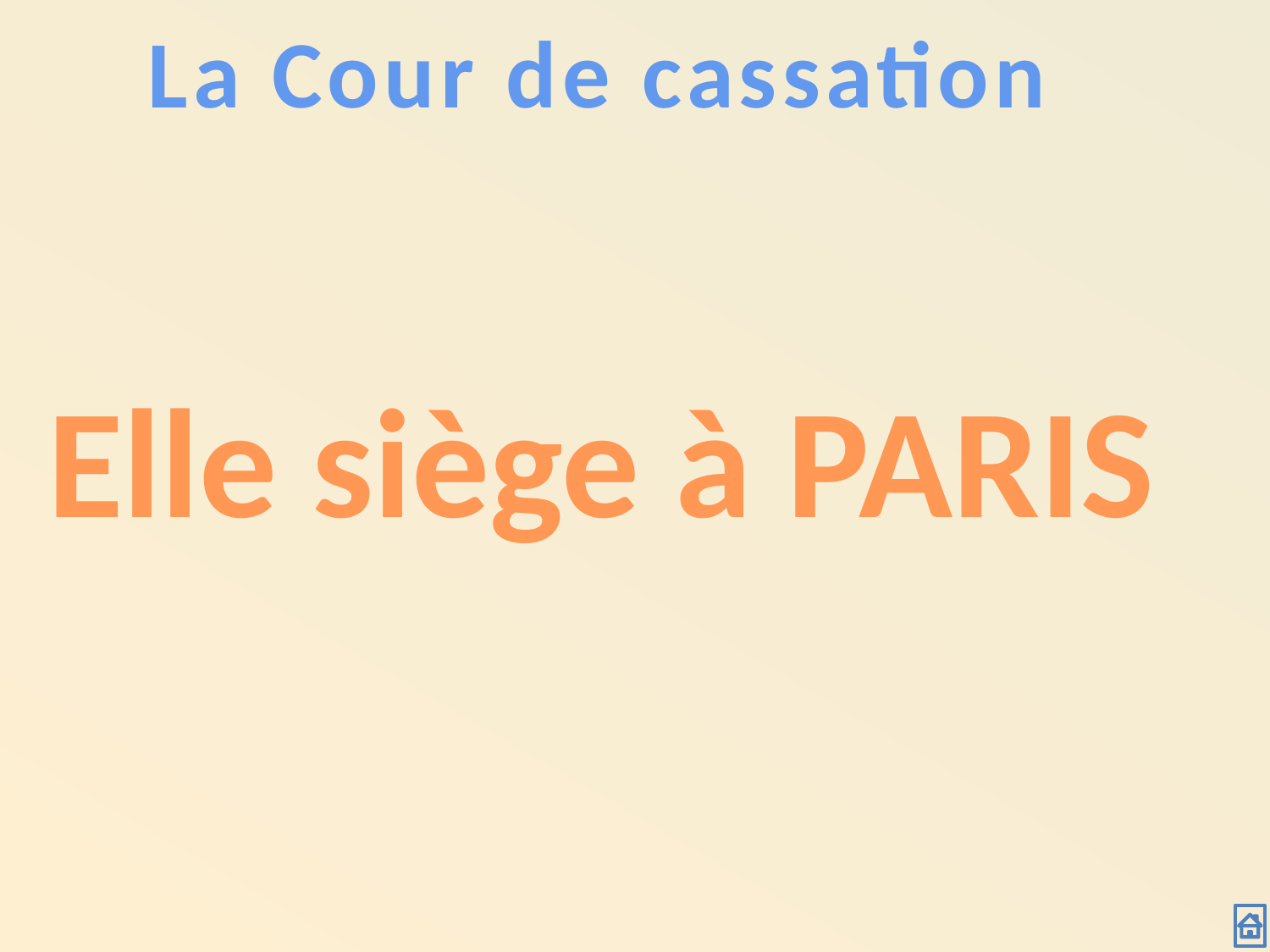

La Cour de cassation
Elle siège à PARIS